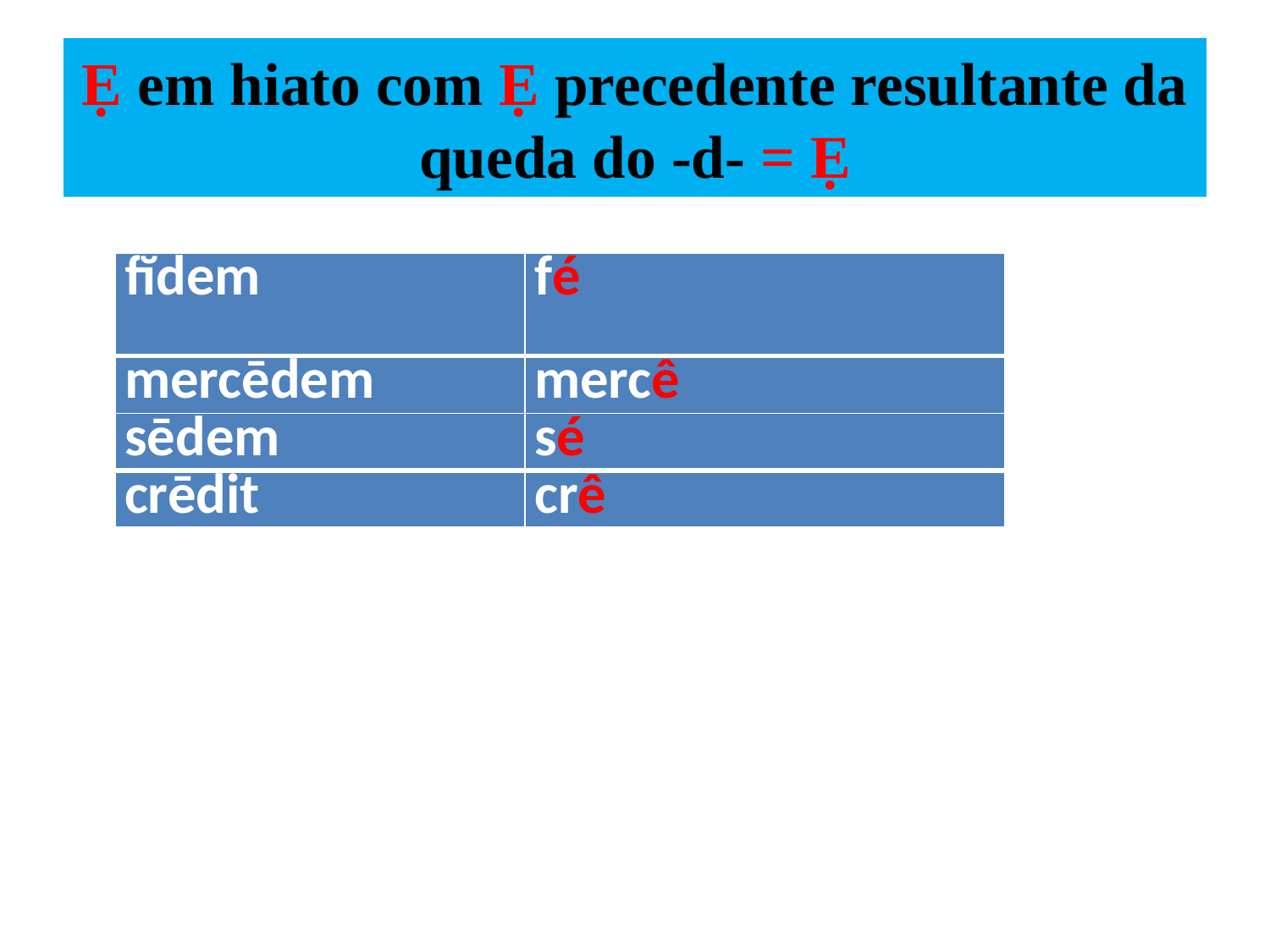

# Ẹ em hiato com Ẹ precedente resultante da queda do -d- = Ẹ
| fĭdem | fé |
| --- | --- |
| mercēdem | mercê |
| sēdem | sé |
| crēdit | crê |